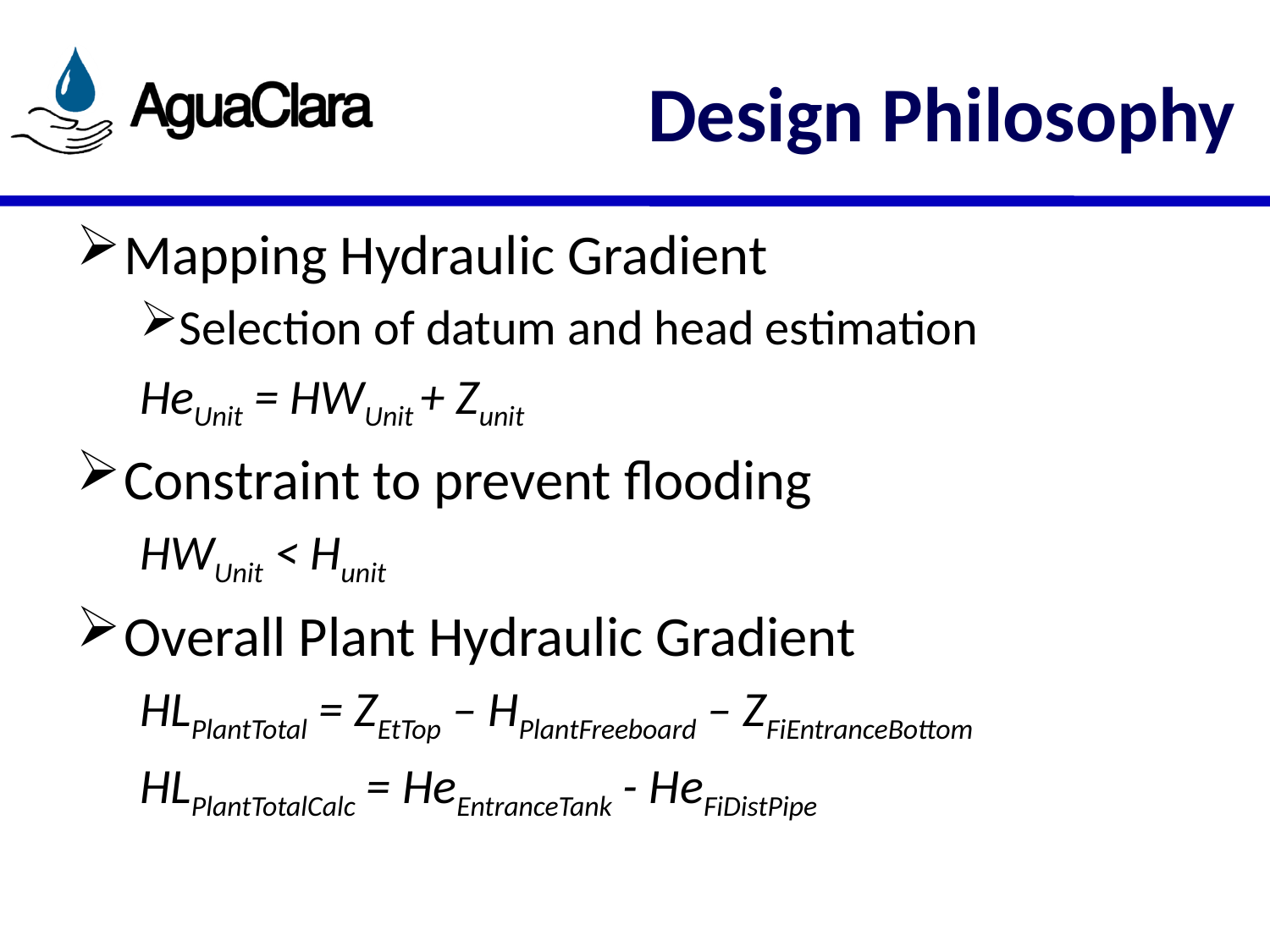

# Design Philosophy
Mapping Hydraulic Gradient
Selection of datum and head estimation
HeUnit = HWUnit + Zunit
Constraint to prevent flooding
HWUnit < Hunit
Overall Plant Hydraulic Gradient
HLPlantTotal = ZEtTop – HPlantFreeboard – ZFiEntranceBottom
HLPlantTotalCalc = HeEntranceTank - HeFiDistPipe